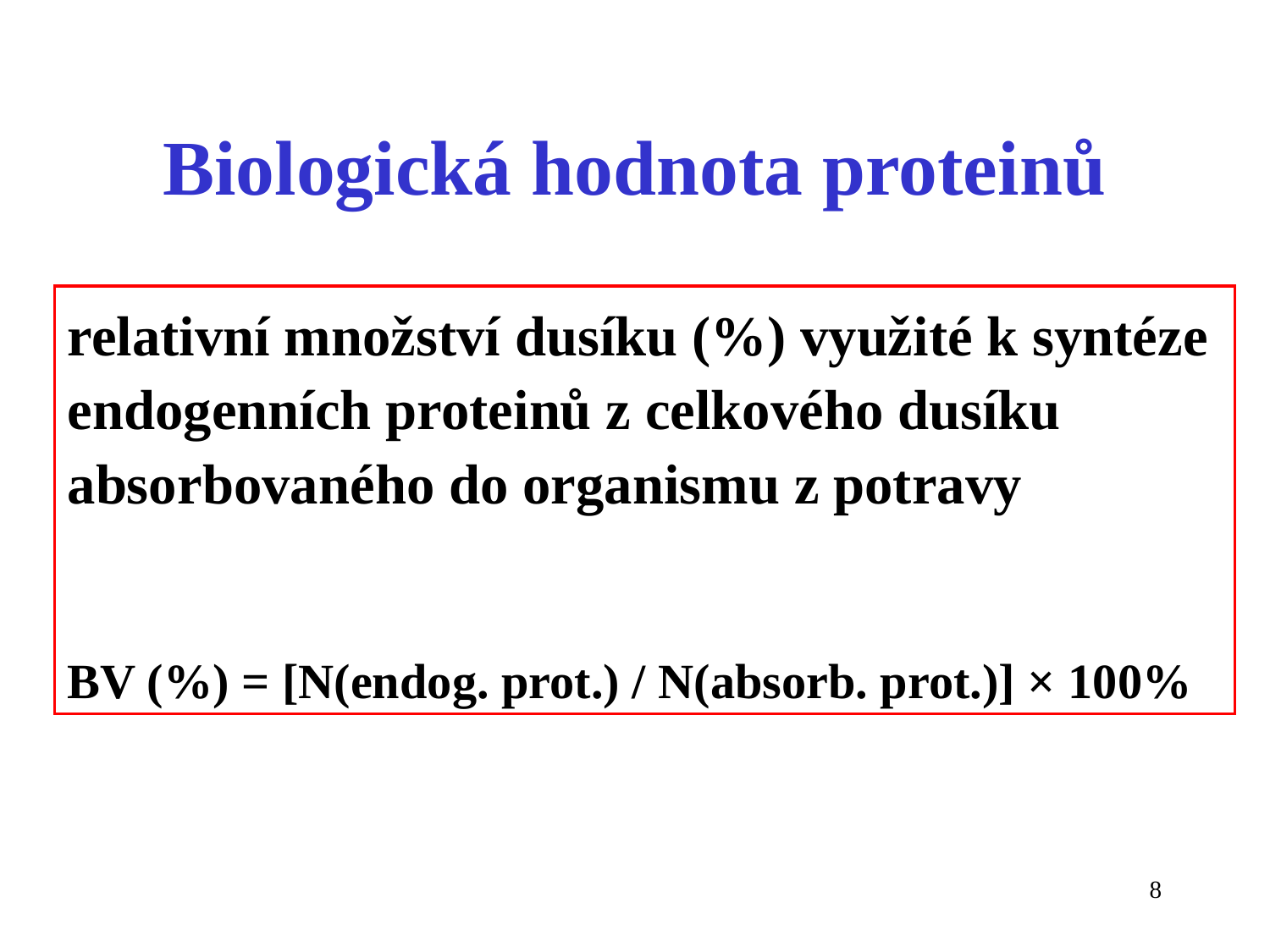

Biologická hodnota proteinů
relativní množství dusíku (%) využité k syntéze endogenních proteinů z celkového dusíku absorbovaného do organismu z potravy

BV (%) = [N(endog. prot.) / N(absorb. prot.)] × 100%
8